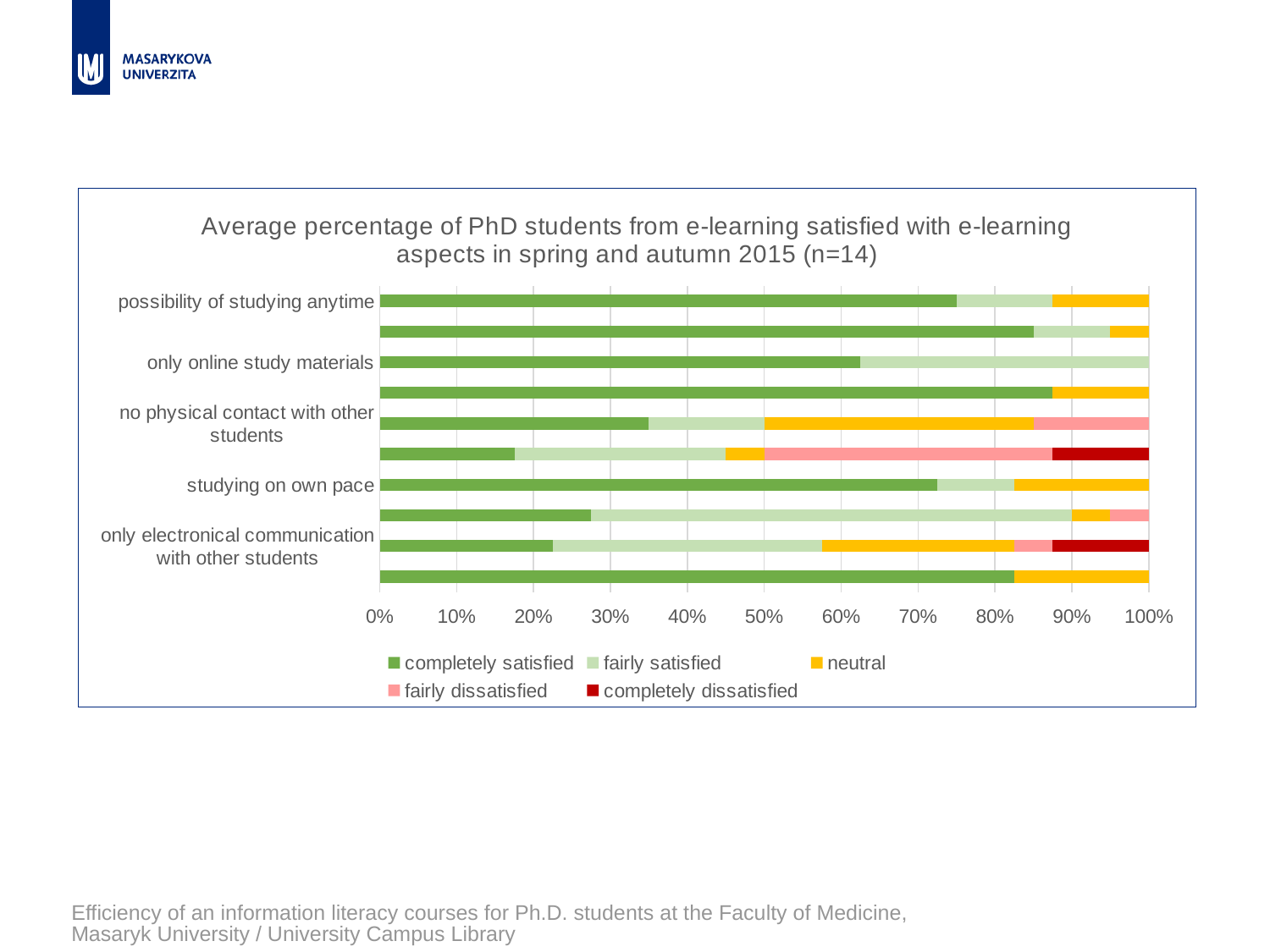

### Chart: Average percentage of PhD students from e-learning satisfied with e-learning aspects in spring and autumn 2015 (n=14)

| Category | completely satisfied | fairly satisfied | neutral | fairly dissatisfied | completely dissatisfied |
|---|---|---|---|---|---|
| possibility of studying anytime | 75.0 | 12.5 | 12.5 | 0.0 | 0.0 |
| no class attendance | 85.0 | 10.0 | 5.0 | 0.0 | 0.0 |
| only online study materials | 62.5 | 37.5 | 0.0 | 0.0 | 0.0 |
| constant availability of study materials | 87.5 | 0.0 | 12.5 | 0.0 | 0.0 |
| no physical contact with other students | 35.0 | 15.0 | 35.0 | 15.0 | 0.0 |
| no physical contact with a tutor | 17.5 | 27.5 | 5.0 | 37.5 | 12.5 |
| studying on own pace | 72.5 | 10.0 | 17.5 | 0.0 | 0.0 |
| only electronical communication with a tutor | 27.5 | 62.5 | 5.0 | 5.0 | 0.0 |
| only electronical communication with other students | 22.5 | 35.0 | 25.0 | 5.0 | 12.5 |
| necessity of having pc connected to the Internet | 82.5 | 0.0 | 17.5 | 0.0 | 0.0 |
Efficiency of an information literacy courses for Ph.D. students at the Faculty of Medicine, Masaryk University / University Campus Library